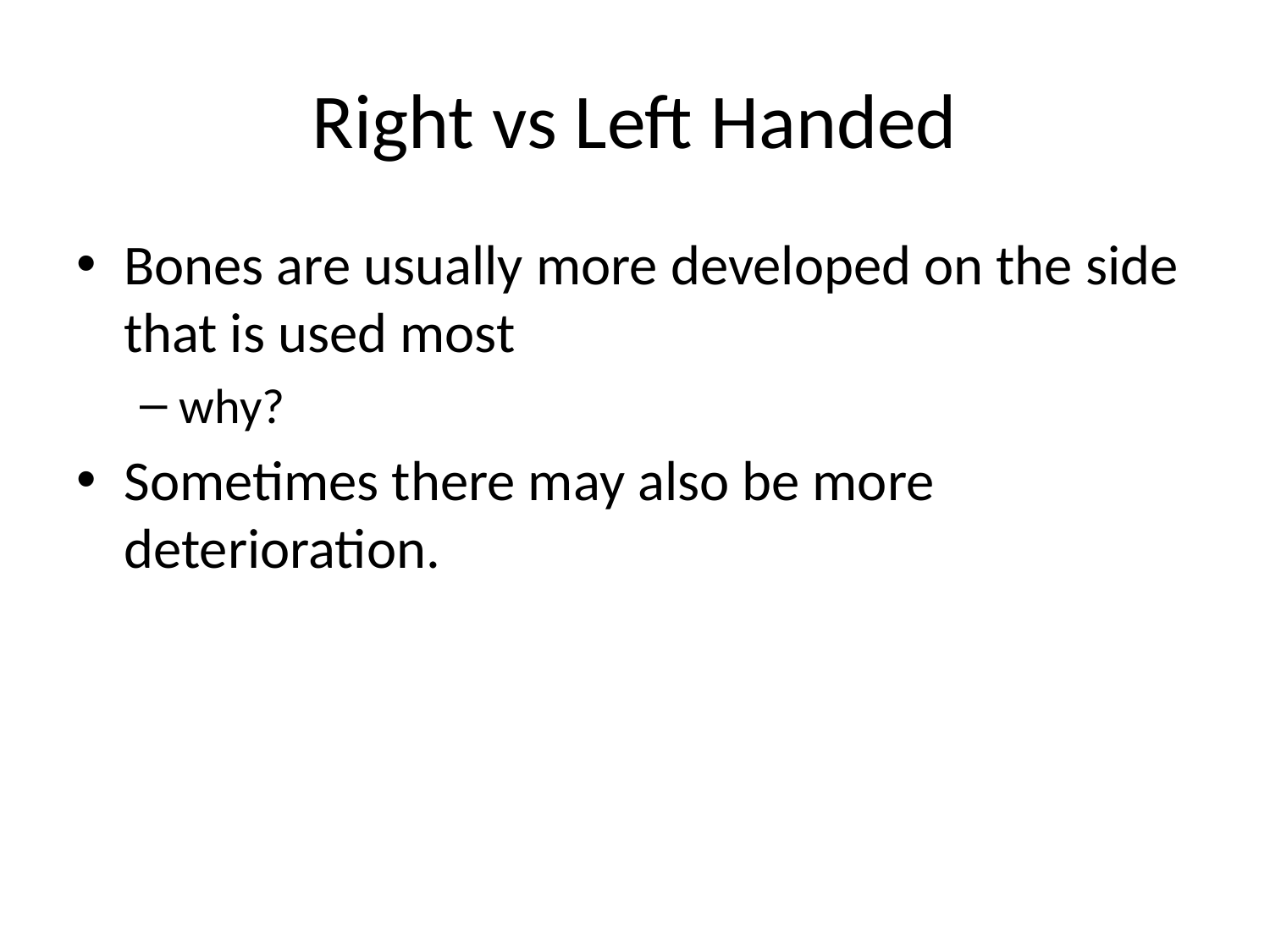

# Right vs Left Handed
Bones are usually more developed on the side that is used most
why?
Sometimes there may also be more deterioration.